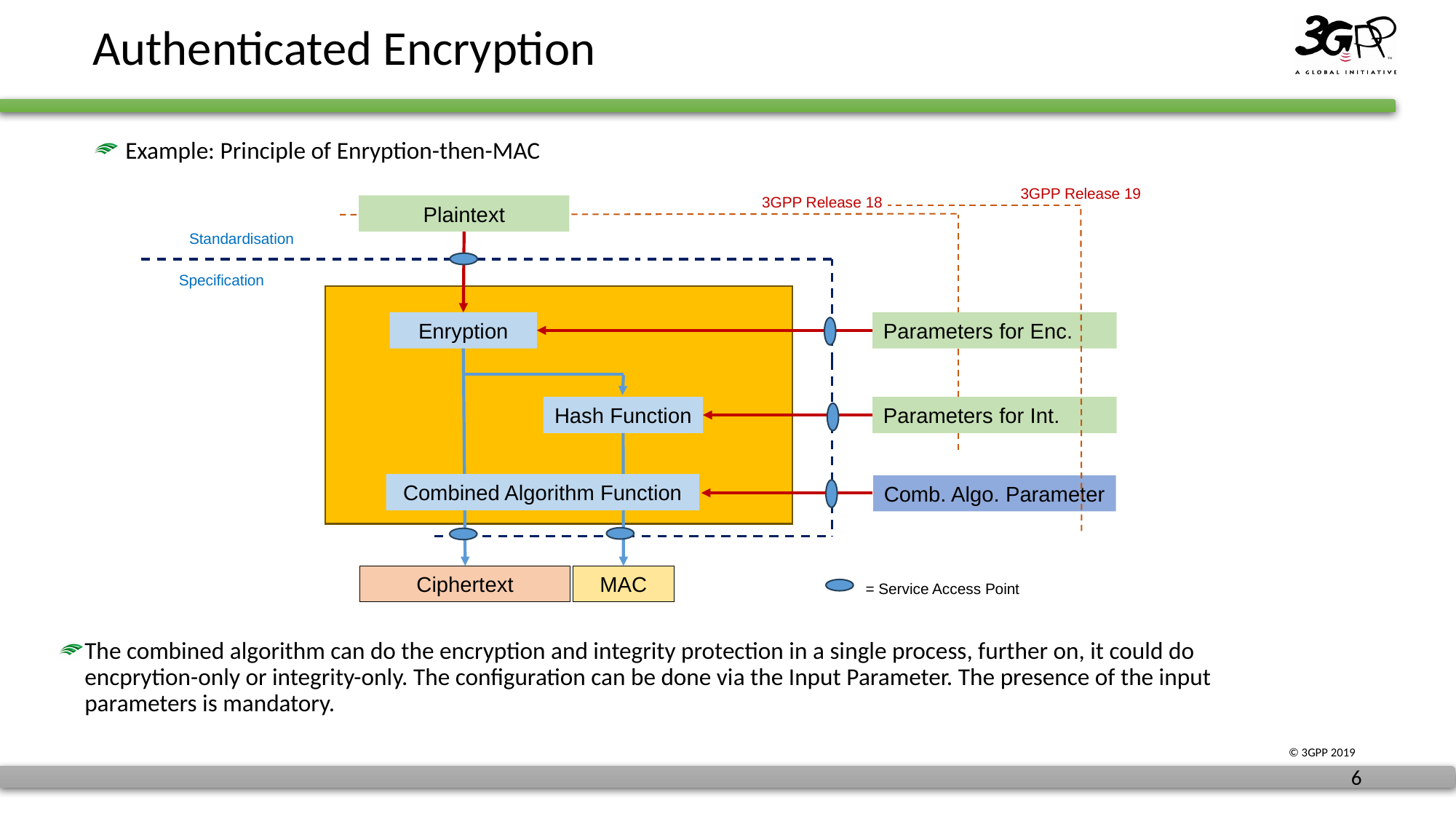

# Authenticated Encryption
 Example: Principle of Enryption-then-MAC

3GPP Release 19
3GPP Release 18
Plaintext
Standardisation

Specification

Parameters for Enc.
Enryption

Hash Function
Parameters for Int.

Combined Algorithm Function
Comb. Algo. Parameter

Ciphertext
MAC
= Service Access Point

The combined algorithm can do the encryption and integrity protection in a single process, further on, it could do encprytion-only or integrity-only. The configuration can be done via the Input Parameter. The presence of the input parameters is mandatory.